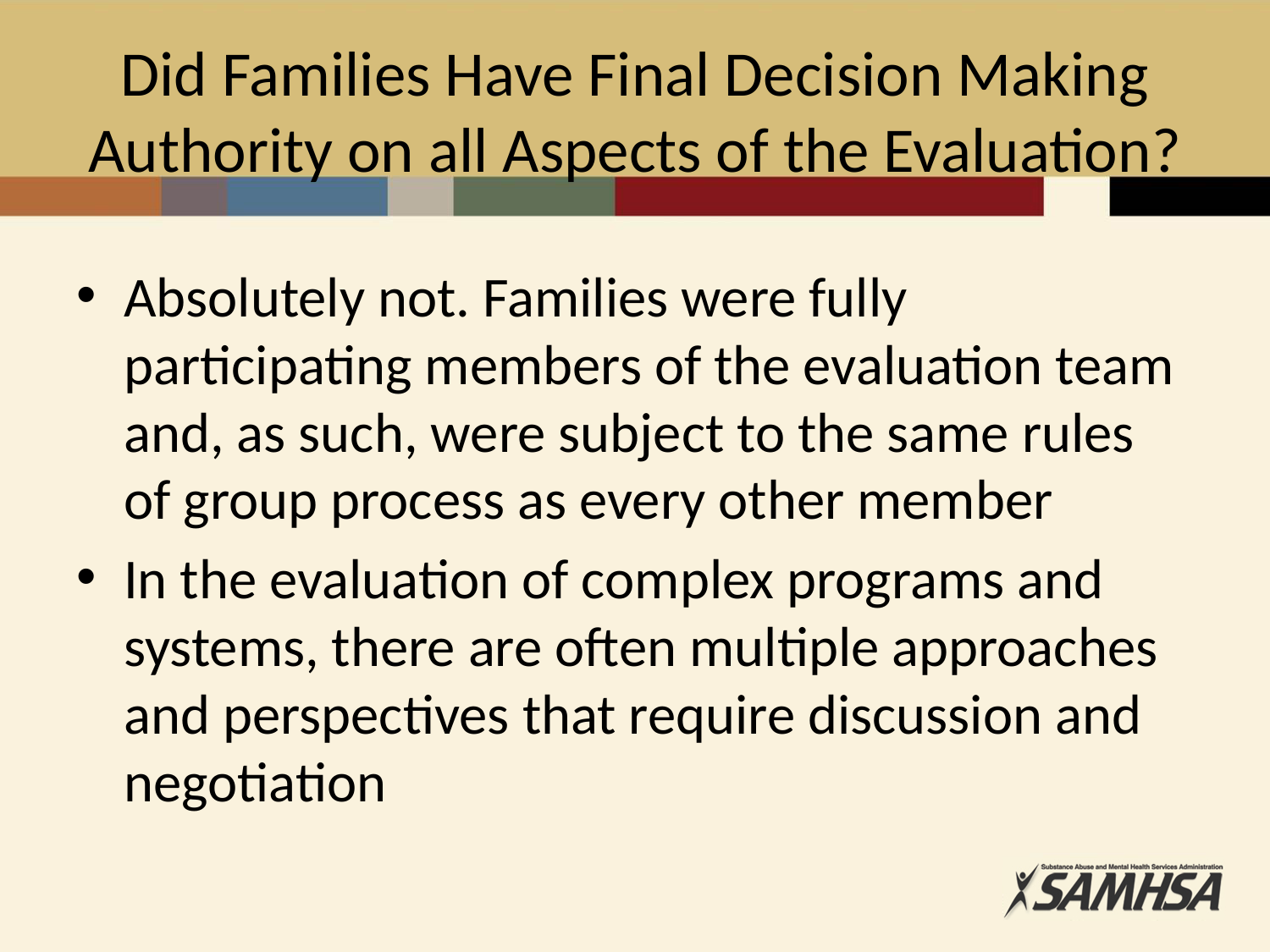

# Did Families Have Final Decision Making Authority on all Aspects of the Evaluation?
Absolutely not. Families were fully participating members of the evaluation team and, as such, were subject to the same rules of group process as every other member
In the evaluation of complex programs and systems, there are often multiple approaches and perspectives that require discussion and negotiation